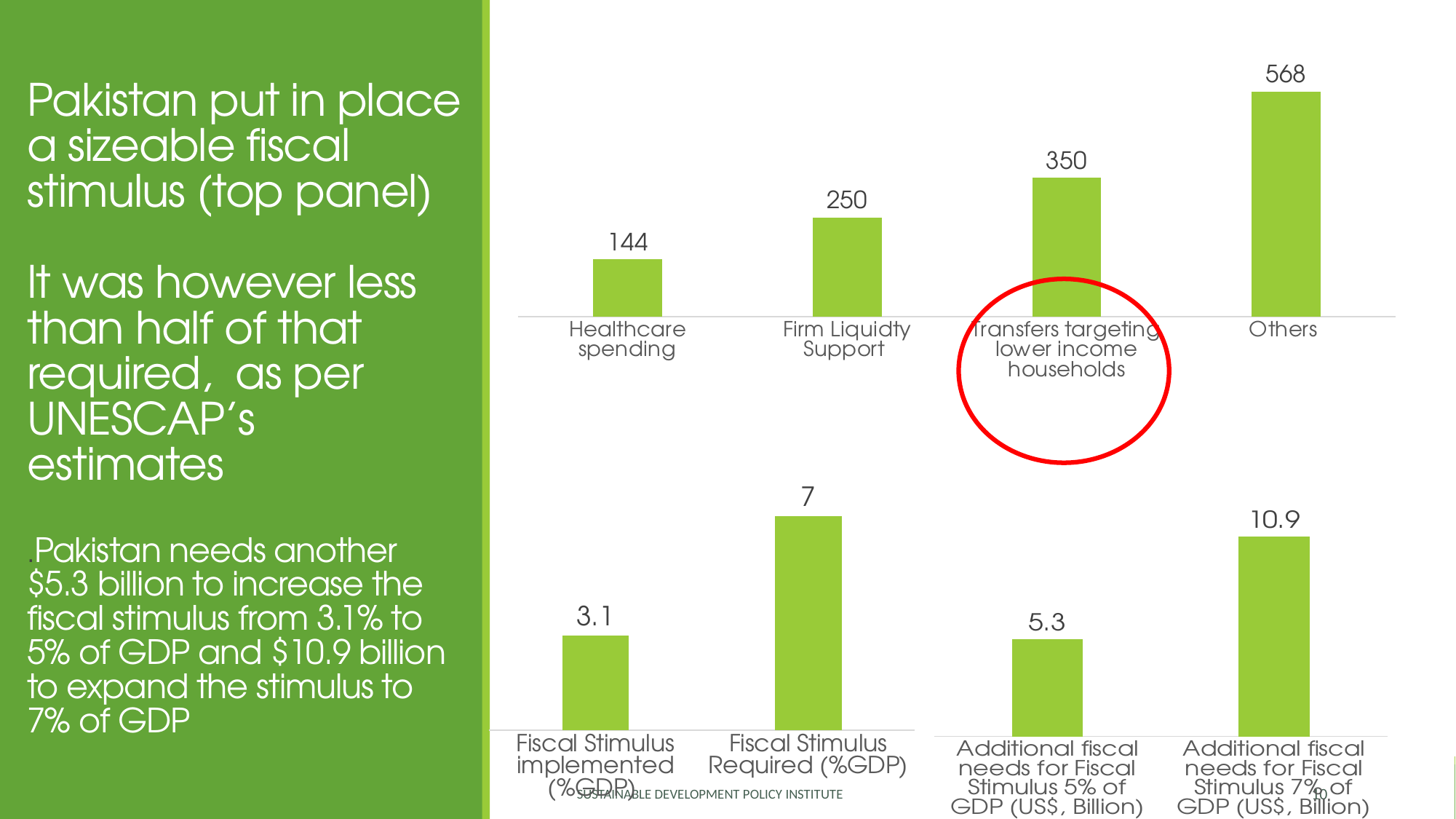

### Chart

| Category |  |
|---|---|
| Healthcare spending | 144.0 |
| Firm Liquidty Support  | 250.0 |
| Transfers targeting lower income households | 350.0 |
| Others  | 568.0 |
# Pakistan put in place a sizeable fiscal stimulus (top panel)
It was however less than half of that required,  as per UNESCAP’s estimates
.Pakistan needs another $5.3 billion to increase the fiscal stimulus from 3.1% to 5% of GDP and $10.9 billion to expand the stimulus to 7% of GDP

### Chart

| Category |  |
|---|---|
| Fiscal Stimulus implemented (%GDP)  | 3.1 |
| Fiscal Stimulus Required (%GDP)   | 7.0 |

### Chart

| Category |  |
|---|---|
| Additional fiscal needs for Fiscal Stimulus 5% of GDP (US$, Billion) | 5.3 |
| Additional fiscal needs for Fiscal Stimulus 7% of GDP (US$, Billion) | 10.9 |
Sustainable Development Policy Institute
10